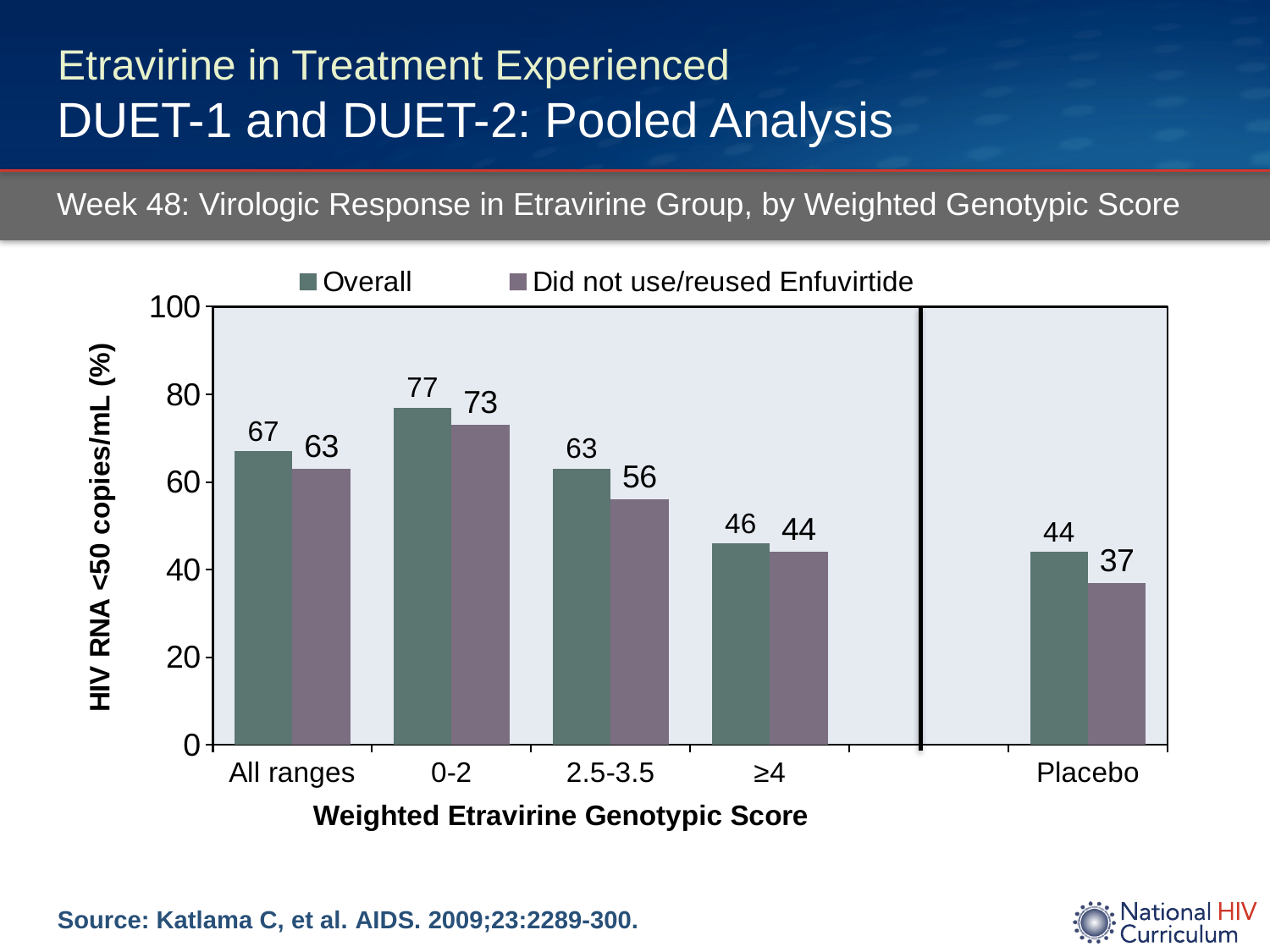

# Etravirine in Treatment Experienced DUET-1 and DUET-2: Pooled Analysis
Week 48: Virologic Response in Etravirine Group, by Weighted Genotypic Score

### Chart

| Category | Overall  | Did not use/reused Enfuvirtide |
|---|---|---|
| All ranges | 67.0 | 63.0 |
| 0-2 | 77.0 | 73.0 |
| 2.5-3.5 | 63.0 | 56.0 |
| ≥4 | 46.0 | 44.0 |
|  | None | None |
| Placebo | 44.0 | 37.0 |
Source: Katlama C, et al. AIDS. 2009;23:2289-300.